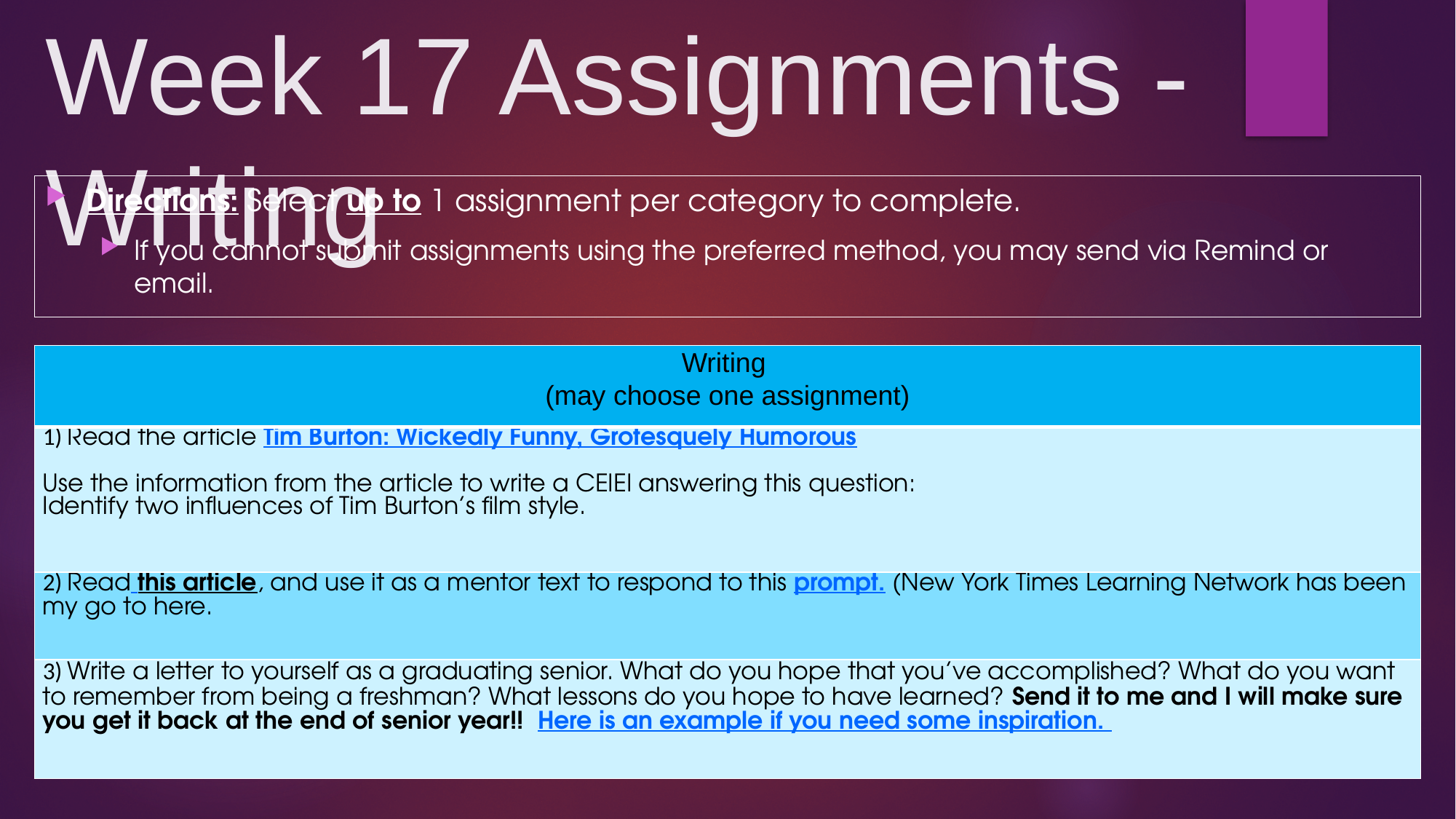

# Week 17 Assignments - Writing
Directions: Select up to 1 assignment per category to complete.
If you cannot submit assignments using the preferred method, you may send via Remind or email.
| Writing (may choose one assignment) |
| --- |
| 1) Read the article Tim Burton: Wickedly Funny, Grotesquely Humorous Use the information from the article to write a CEIEI answering this question:  Identify two influences of Tim Burton’s film style. |
| 2) Read this article, and use it as a mentor text to respond to this prompt. (New York Times Learning Network has been my go to here. |
| 3) Write a letter to yourself as a graduating senior. What do you hope that you’ve accomplished? What do you want to remember from being a freshman? What lessons do you hope to have learned? Send it to me and I will make sure you get it back at the end of senior year!!  Here is an example if you need some inspiration. |